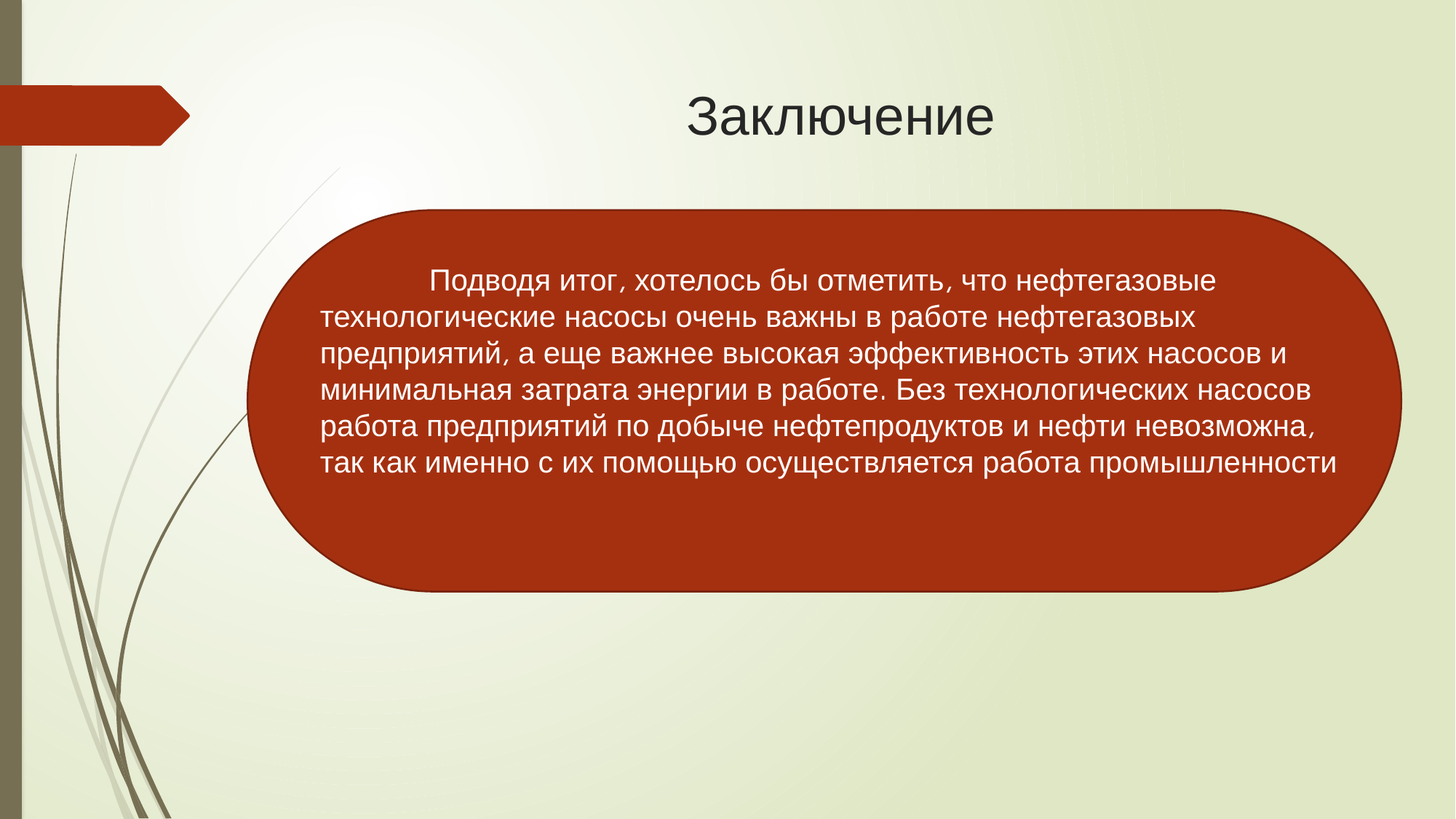

# Заключение

	Подводя итог, хотелось бы отметить, что нефтегазовые технологические насосы очень важны в работе нефтегазовых предприятий, а еще важнее высокая эффективность этих насосов и минимальная затрата энергии в работе. Без технологических насосов работа предприятий по добыче нефтепродуктов и нефти невозможна, так как именно с их помощью осуществляется работа промышленности